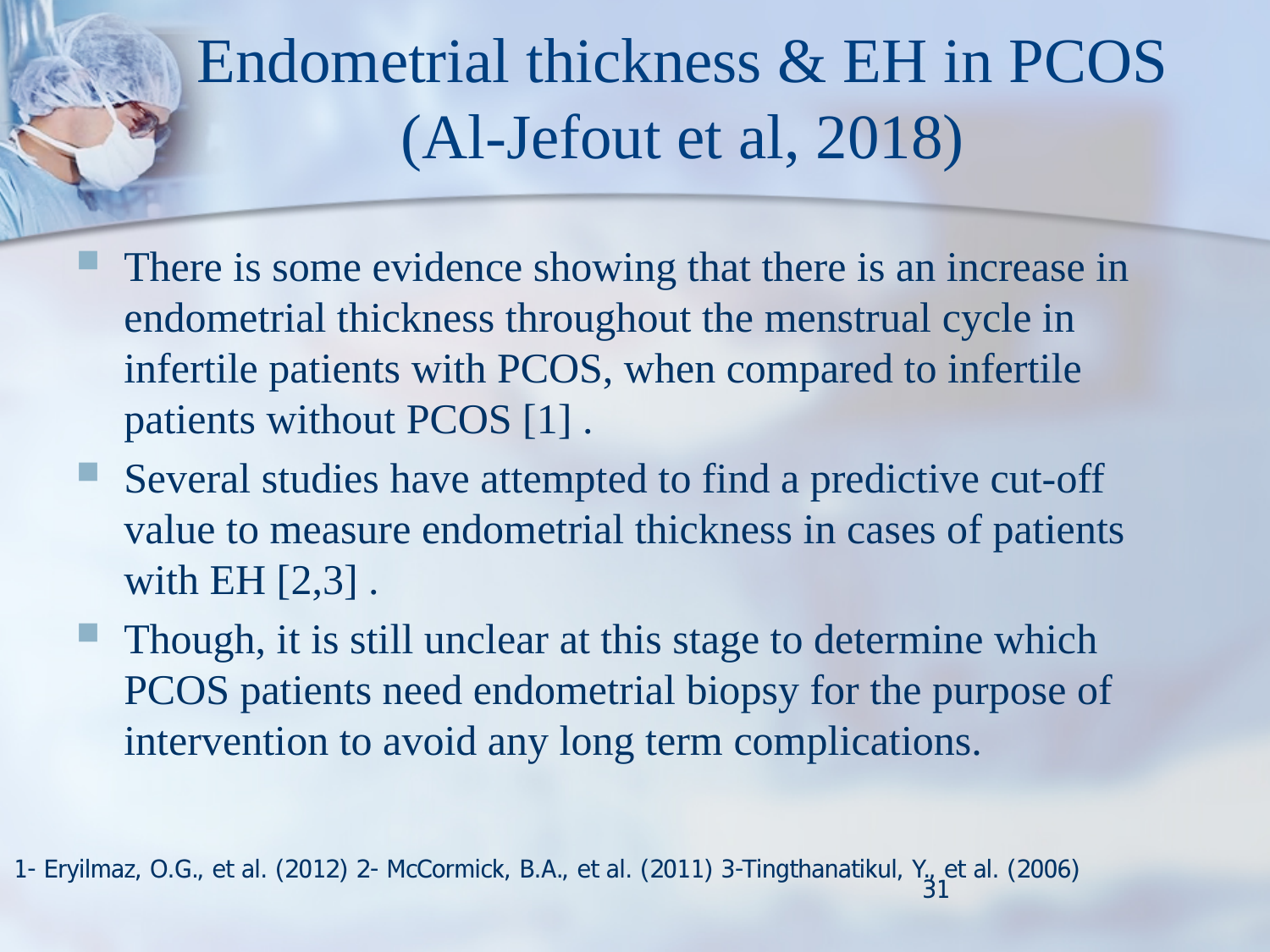

# Endometrial thickness & EH in PCOS (Al-Jefout et al, 2018)
There is some evidence showing that there is an increase in endometrial thickness throughout the menstrual cycle in infertile patients with PCOS, when compared to infertile patients without PCOS [1] .
Several studies have attempted to find a predictive cut-off value to measure endometrial thickness in cases of patients with EH [2,3] .
Though, it is still unclear at this stage to determine which PCOS patients need endometrial biopsy for the purpose of intervention to avoid any long term complications.
1- Eryilmaz, O.G., et al. (2012) 2- McCormick, B.A., et al. (2011) 3-Tingthanatikul, Y., et al. (2006)
31